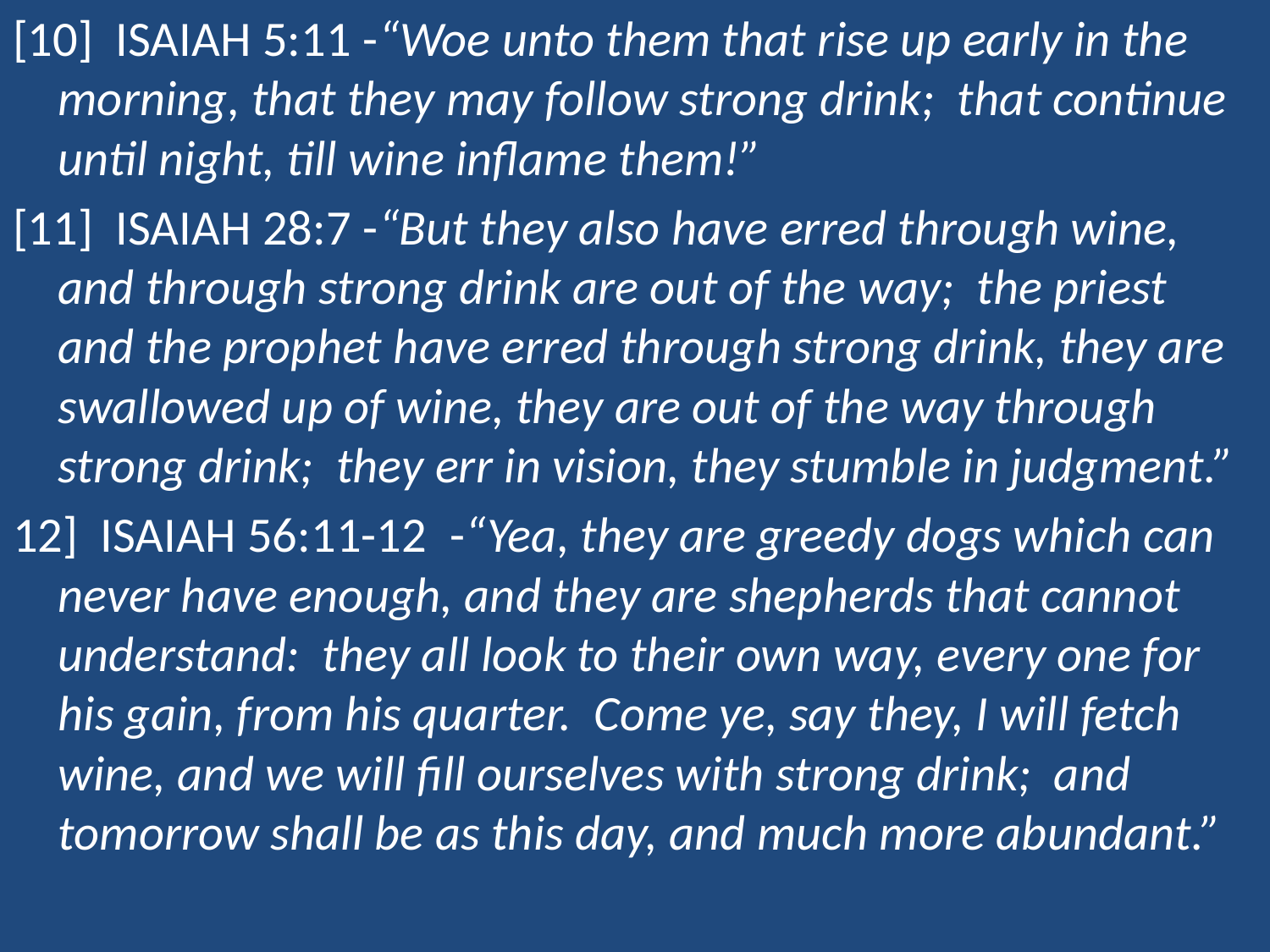

[10]  Isaiah 5:11 -“Woe unto them that rise up early in the morning, that they may follow strong drink;  that continue until night, till wine inflame them!”
[11]  Isaiah 28:7 -“But they also have erred through wine, and through strong drink are out of the way;  the priest and the prophet have erred through strong drink, they are swallowed up of wine, they are out of the way through strong drink;  they err in vision, they stumble in judgment.”
12]  Isaiah 56:11-12  -“Yea, they are greedy dogs which can never have enough, and they are shepherds that cannot understand:  they all look to their own way, every one for his gain, from his quarter.  Come ye, say they, I will fetch wine, and we will fill ourselves with strong drink;  and tomorrow shall be as this day, and much more abundant.”